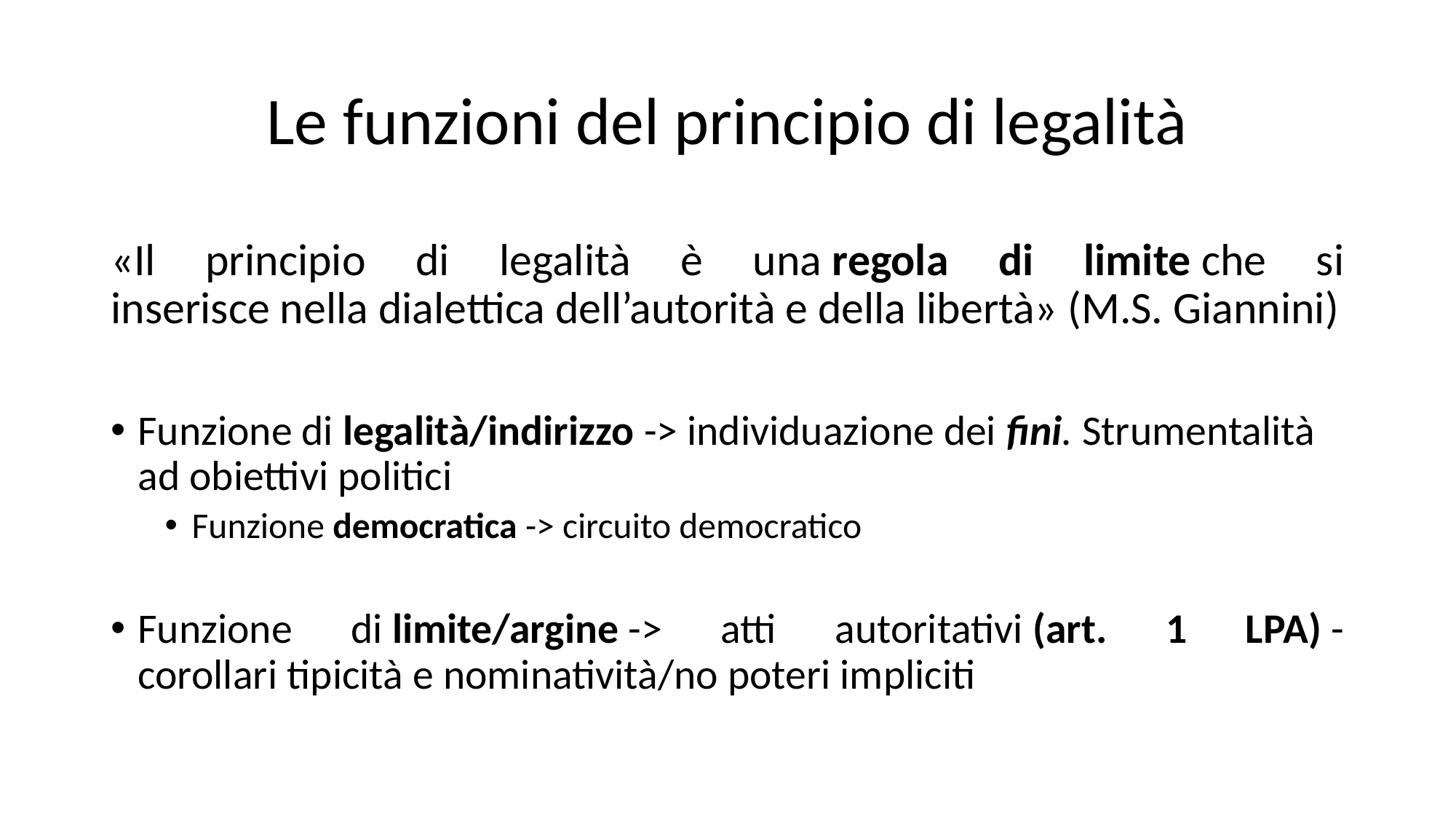

# Le funzioni del principio di legalità
«Il principio di legalità è una regola di limite che si inserisce nella dialettica dell’autorità e della libertà» (M.S. Giannini)

Funzione di legalità/indirizzo -> individuazione dei fini. Strumentalità ad obiettivi politici
Funzione democratica -> circuito democratico

Funzione di limite/argine -> atti autoritativi (art. 1 LPA) - corollari tipicità e nominatività/no poteri impliciti